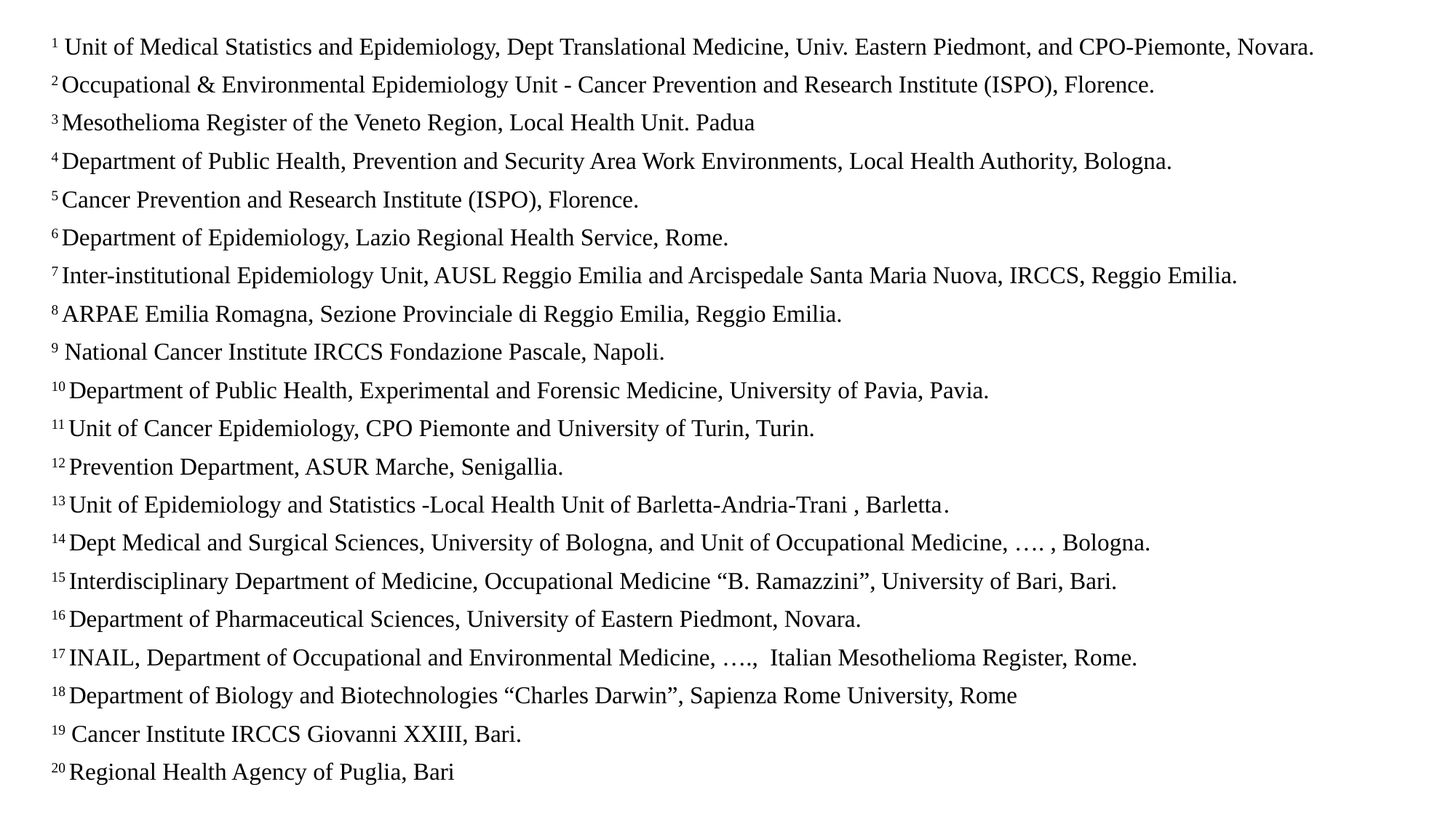

1 Unit of Medical Statistics and Epidemiology, Dept Translational Medicine, Univ. Eastern Piedmont, and CPO-Piemonte, Novara.
2 Occupational & Environmental Epidemiology Unit - Cancer Prevention and Research Institute (ISPO), Florence.
3 Mesothelioma Register of the Veneto Region, Local Health Unit. Padua
4 Department of Public Health, Prevention and Security Area Work Environments, Local Health Authority, Bologna.
5 Cancer Prevention and Research Institute (ISPO), Florence.
6 Department of Epidemiology, Lazio Regional Health Service, Rome.
7 Inter-institutional Epidemiology Unit, AUSL Reggio Emilia and Arcispedale Santa Maria Nuova, IRCCS, Reggio Emilia.
8 ARPAE Emilia Romagna, Sezione Provinciale di Reggio Emilia, Reggio Emilia.
9 National Cancer Institute IRCCS Fondazione Pascale, Napoli.
10 Department of Public Health, Experimental and Forensic Medicine, University of Pavia, Pavia.
11 Unit of Cancer Epidemiology, CPO Piemonte and University of Turin, Turin.
12 Prevention Department, ASUR Marche, Senigallia.
13 Unit of Epidemiology and Statistics -Local Health Unit of Barletta-Andria-Trani , Barletta.
14 Dept Medical and Surgical Sciences, University of Bologna, and Unit of Occupational Medicine, …. , Bologna.
15 Interdisciplinary Department of Medicine, Occupational Medicine “B. Ramazzini”, University of Bari, Bari.
16 Department of Pharmaceutical Sciences, University of Eastern Piedmont, Novara.
17 INAIL, Department of Occupational and Environmental Medicine, ….,  Italian Mesothelioma Register, Rome.
18 Department of Biology and Biotechnologies “Charles Darwin”, Sapienza Rome University, Rome
19 Cancer Institute IRCCS Giovanni XXIII, Bari.
20 Regional Health Agency of Puglia, Bari